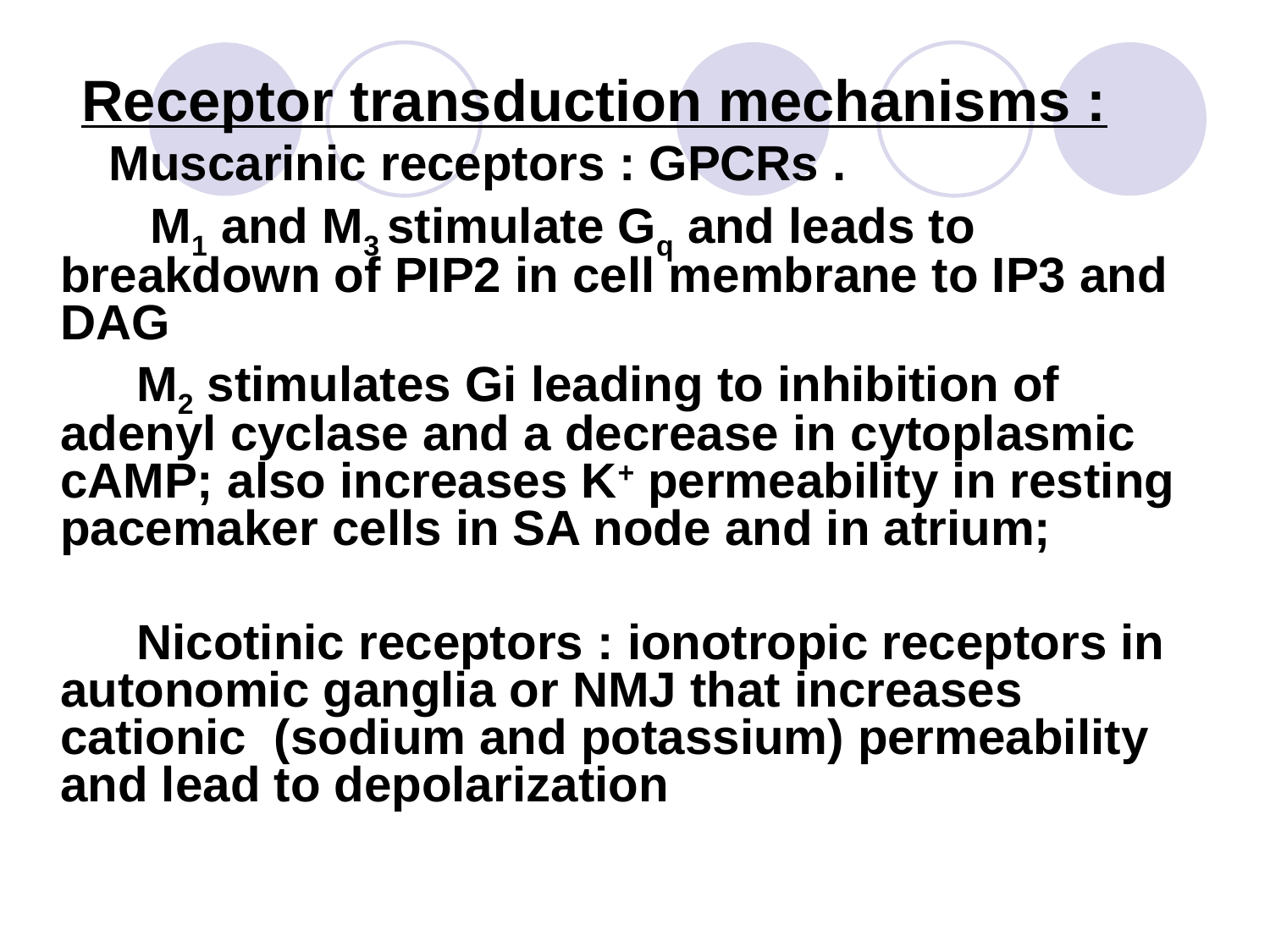

Receptor transduction mechanisms :
       Muscarinic receptors : GPCRs .
          M1 and M3 stimulate Gq and leads to breakdown of PIP2 in cell membrane to IP3 and DAG
         M2 stimulates Gi leading to inhibition of adenyl cyclase and a decrease in cytoplasmic cAMP; also increases K+ permeability in resting pacemaker cells in SA node and in atrium;

         Nicotinic receptors : ionotropic receptors in autonomic ganglia or NMJ that increases cationic  (sodium and potassium) permeability  and lead to depolarization